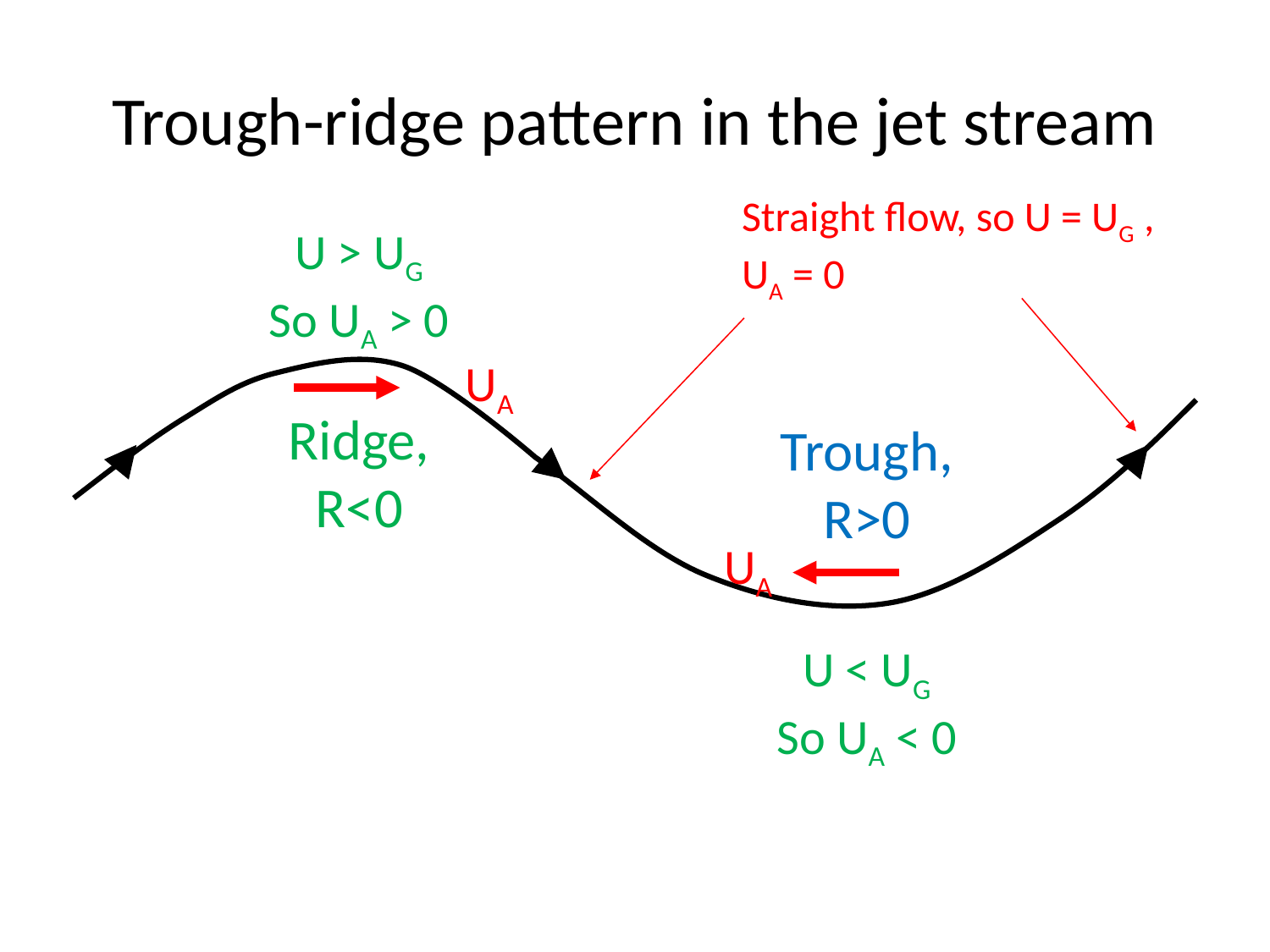

# Trough-ridge pattern in the jet stream
Straight flow, so U = UG , UA = 0
U > UG
So UA > 0
UA

Ridge, R<0
Trough, R>0
UA
U < UG
So UA < 0